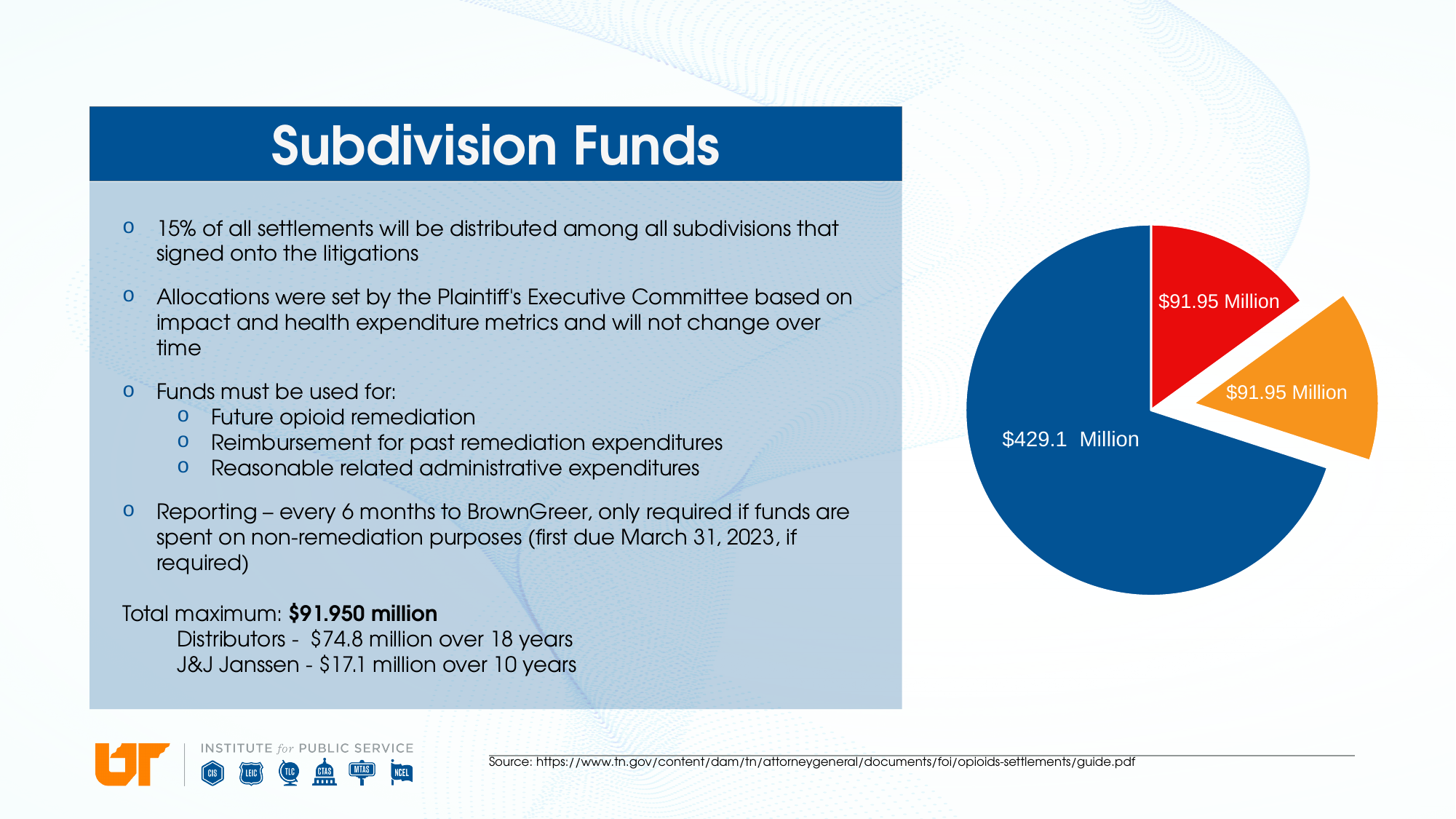

Subdivision Funds
15% of all settlements will be distributed among all subdivisions that signed onto the litigations
Allocations were set by the Plaintiff's Executive Committee based on impact and health expenditure metrics and will not change over time
Funds must be used for:
Future opioid remediation
Reimbursement for past remediation expenditures
Reasonable related administrative expenditures
Reporting – every 6 months to BrownGreer, only required if funds are spent on non-remediation purposes (first due March 31, 2023, if required)

Total maximum: $91.950 million
Distributors -  $74.8 million over 18 years
J&J Janssen - $17.1 million over 10 years

### Chart

| Category | Three Main Funds |
|---|---|
| State General Fund | 91950000.0 |
| Subdivision Fund | 91950000.0 |
| Abatement Council | 429100000.0 |
$91.95 Million
$91.95 Million
$429.1  Million
Source: https://www.tn.gov/content/dam/tn/attorneygeneral/documents/foi/opioids-settlements/guide.pdf